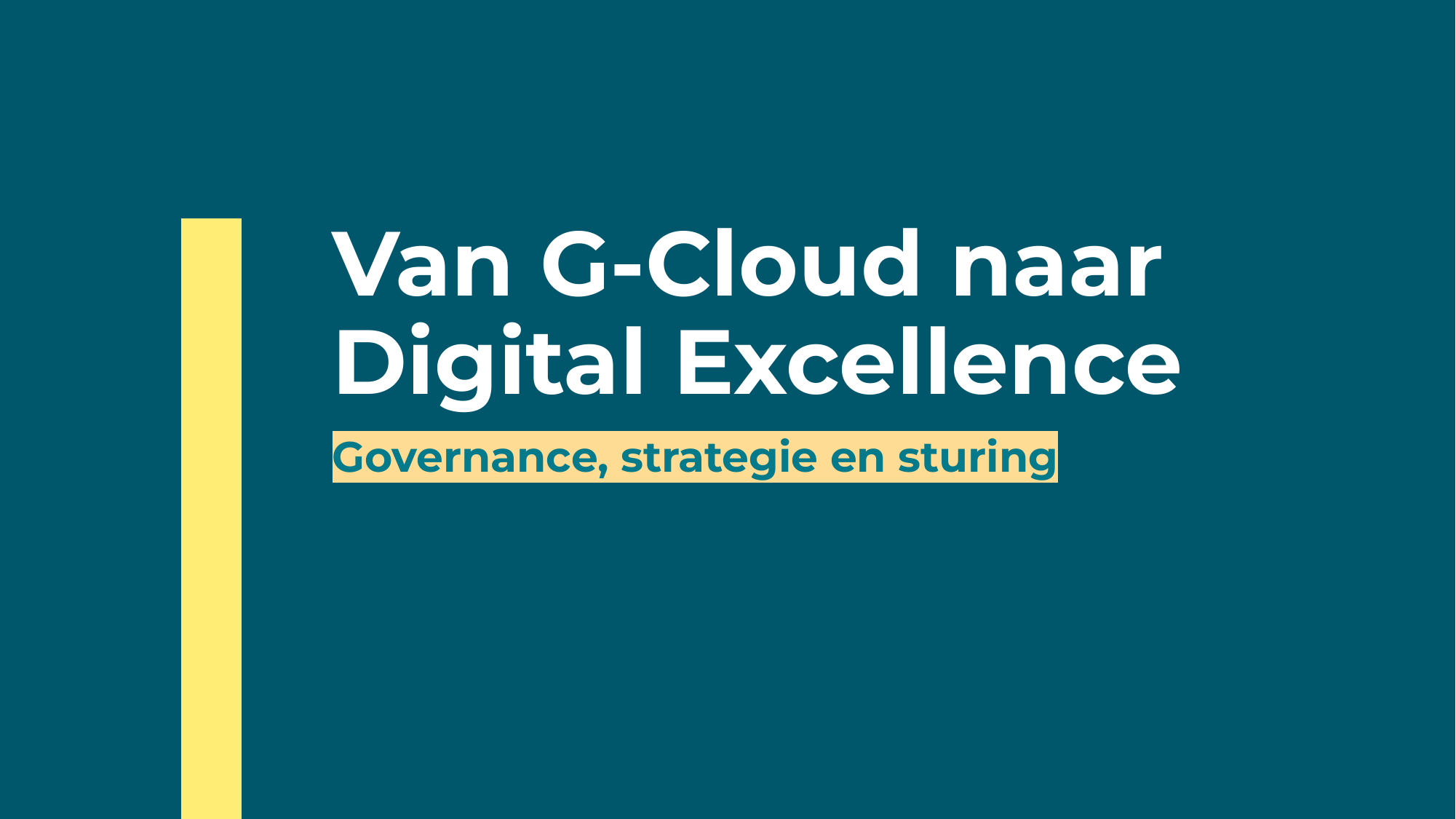

# Van G-Cloud naar Digital Excellence
Governance, strategie en sturing